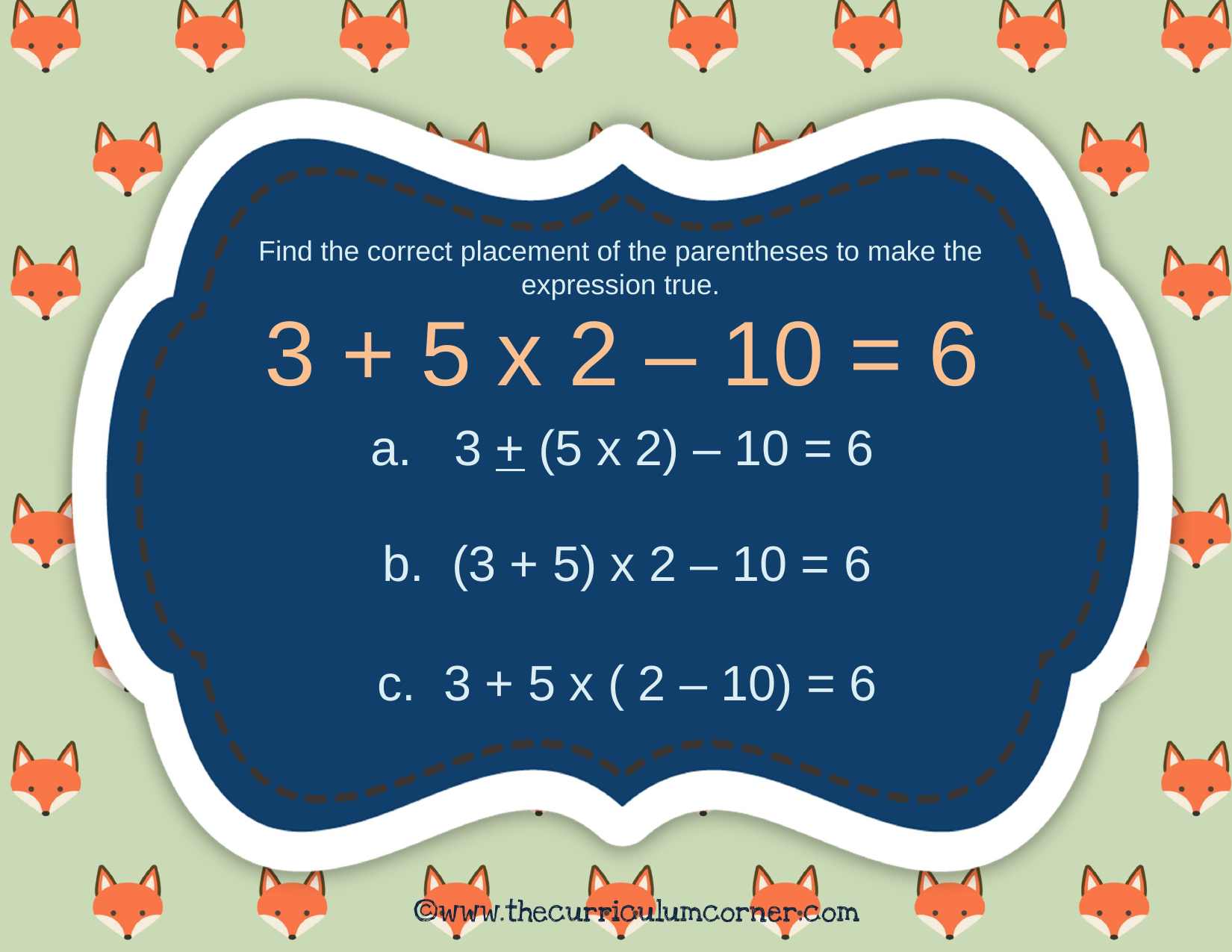

Find the correct placement of the parentheses to make the expression true.
3 + 5 x 2 – 10 = 6
  3 + (5 x 2) – 10 = 6
b.  (3 + 5) x 2 – 10 = 6
c.  3 + 5 x ( 2 – 10) = 6